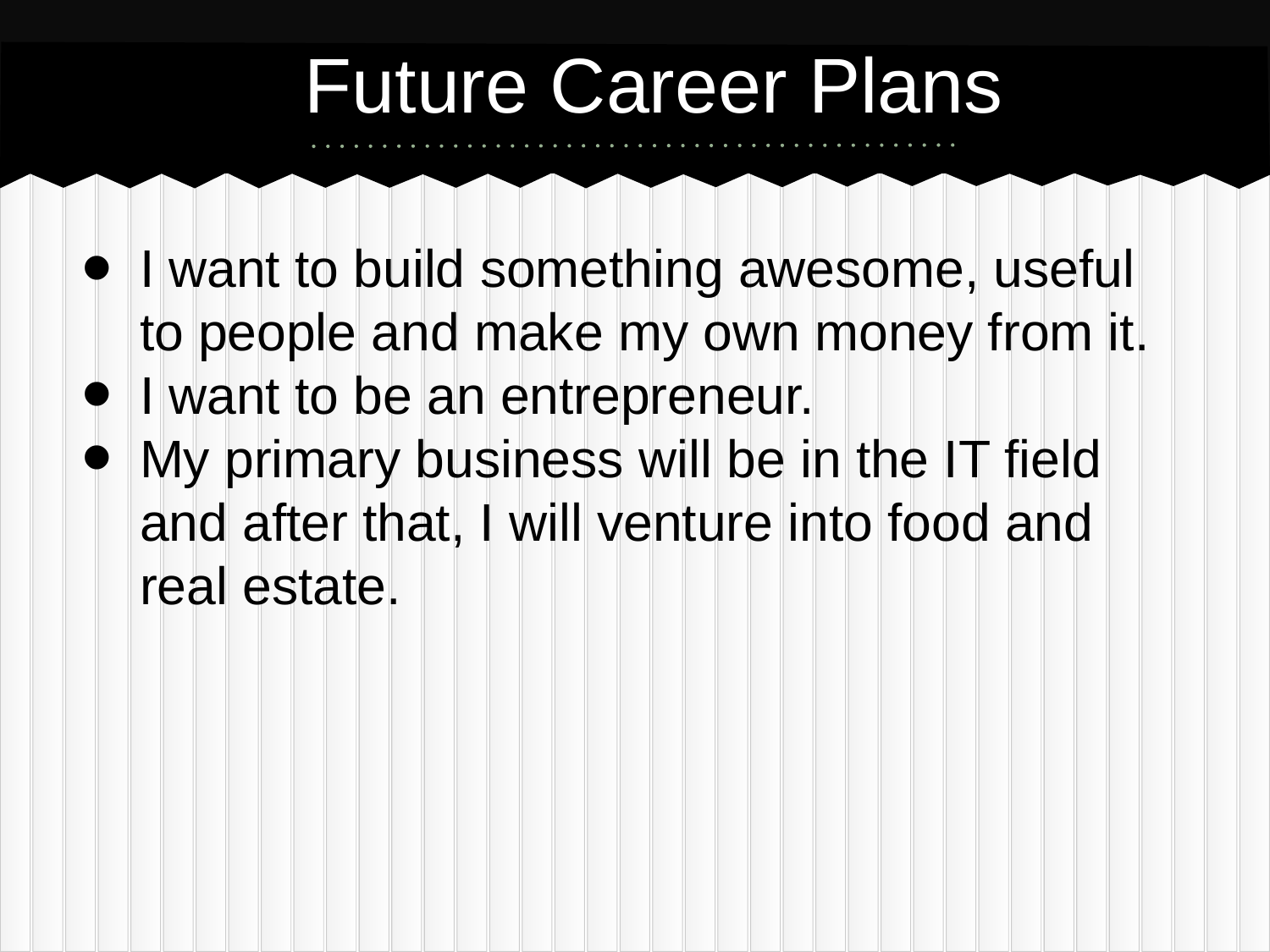

# Future Career Plans
I want to build something awesome, useful to people and make my own money from it.
I want to be an entrepreneur.
My primary business will be in the IT field and after that, I will venture into food and real estate.